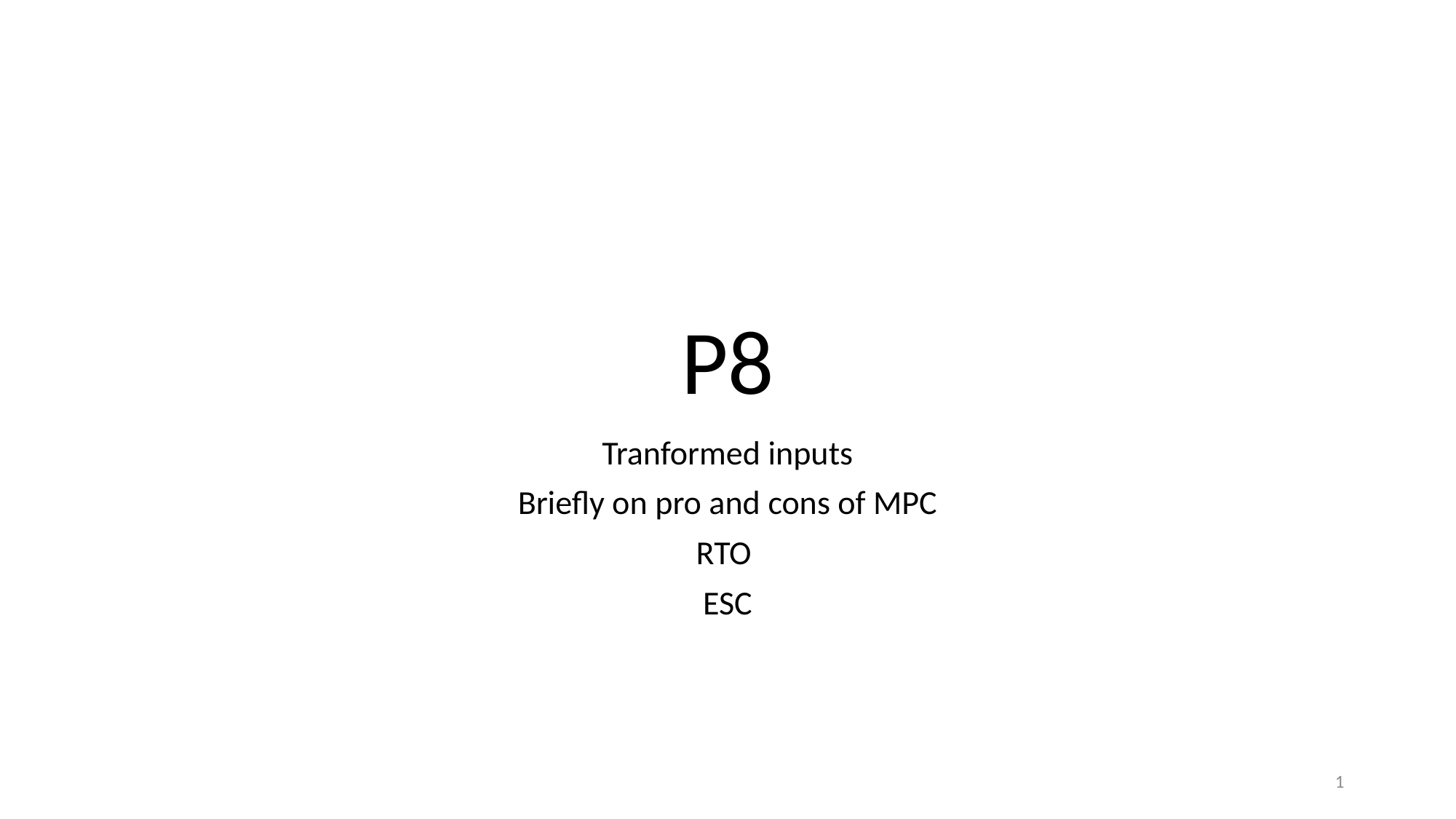

# P8
Tranformed inputs
Briefly on pro and cons of MPC
RTO
ESC
1